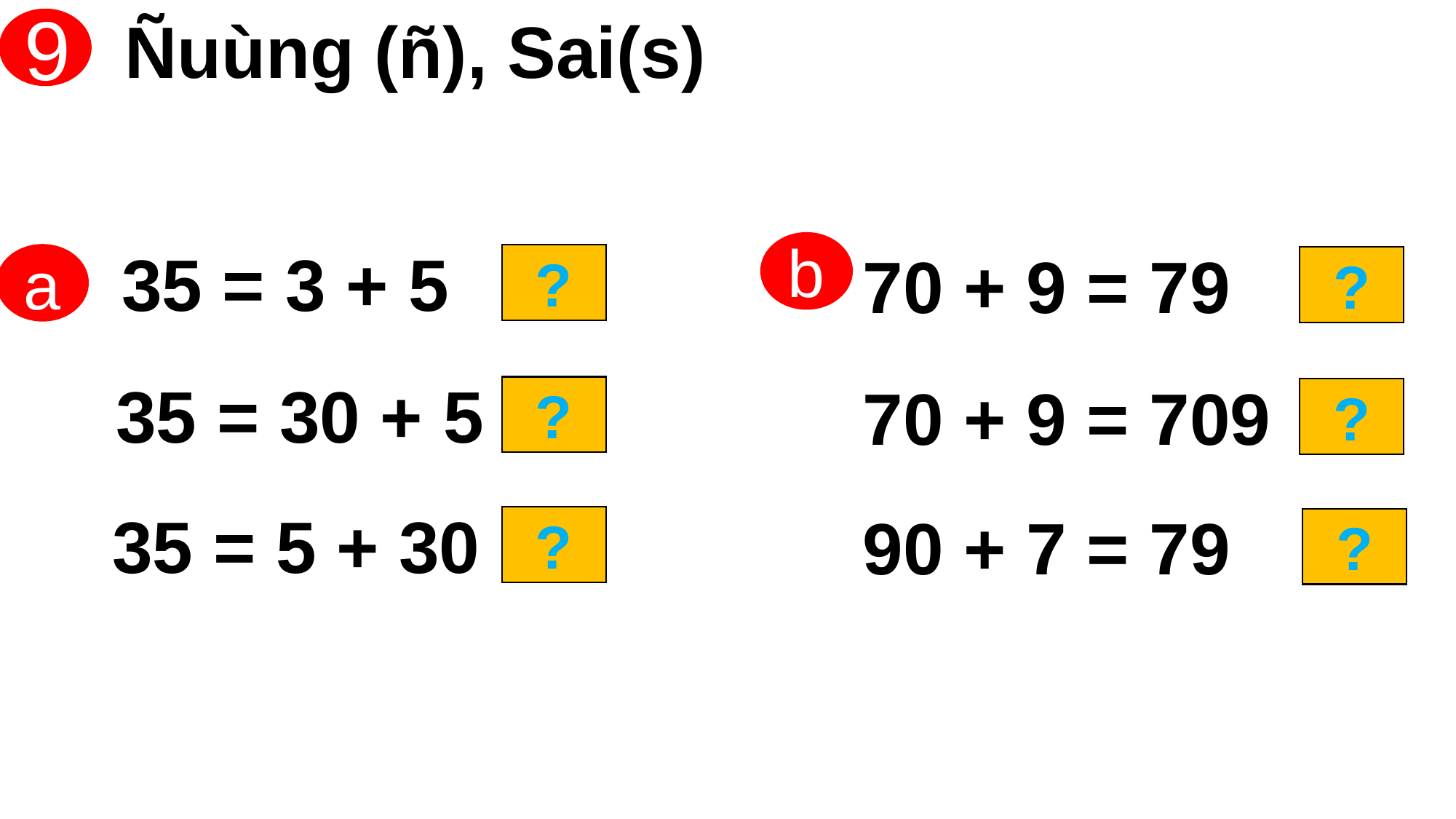

Ñuùng (ñ), Sai(s)
9
35 = 3 + 5
b
70 + 9 = 79
a
?
?
35 = 30 + 5
70 + 9 = 709
?
?
35 = 5 + 30
90 + 7 = 79
?
?